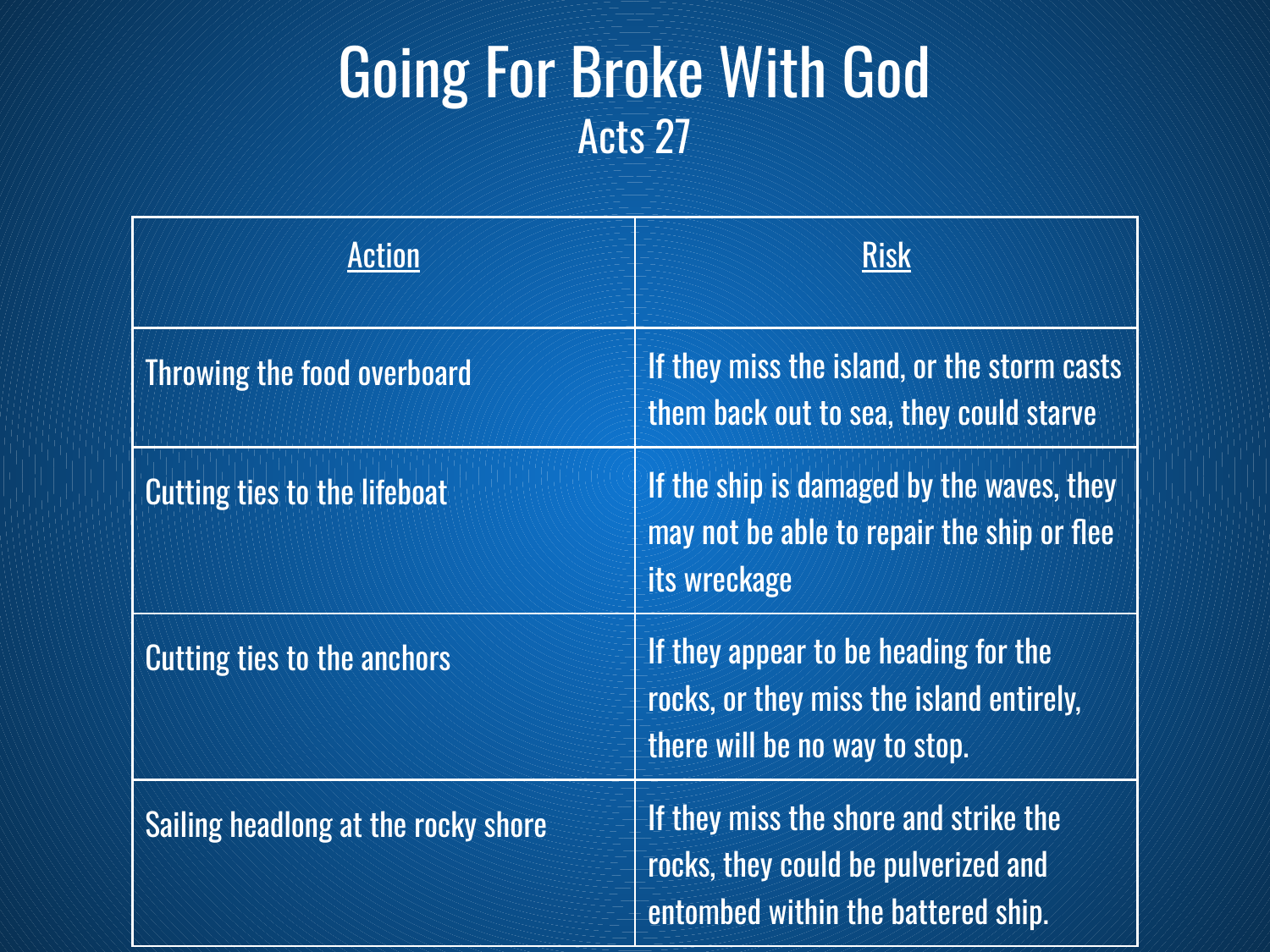

Going For Broke With God
Acts 27
| Action | Risk |
| --- | --- |
| Throwing the food overboard | If they miss the island, or the storm casts them back out to sea, they could starve |
| Cutting ties to the lifeboat | If the ship is damaged by the waves, they may not be able to repair the ship or flee its wreckage |
| Cutting ties to the anchors | If they appear to be heading for the rocks, or they miss the island entirely, there will be no way to stop. |
| Sailing headlong at the rocky shore | If they miss the shore and strike the rocks, they could be pulverized and entombed within the battered ship. |